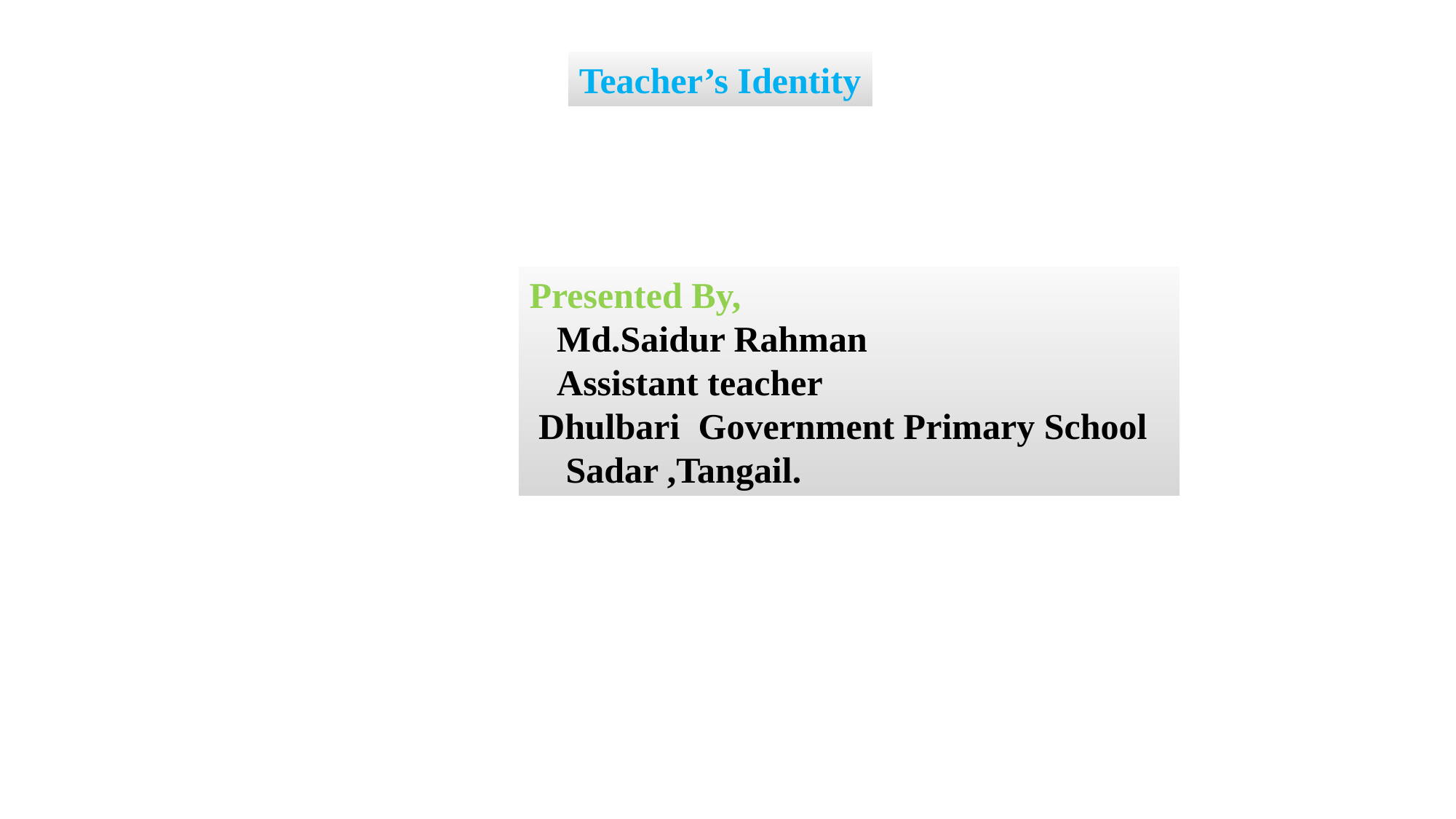

Teacher’s Identity
Presented By,
   Md.Saidur Rahman
   Assistant teacher
 Dhulbari  Government Primary School
    Sadar ,Tangail.